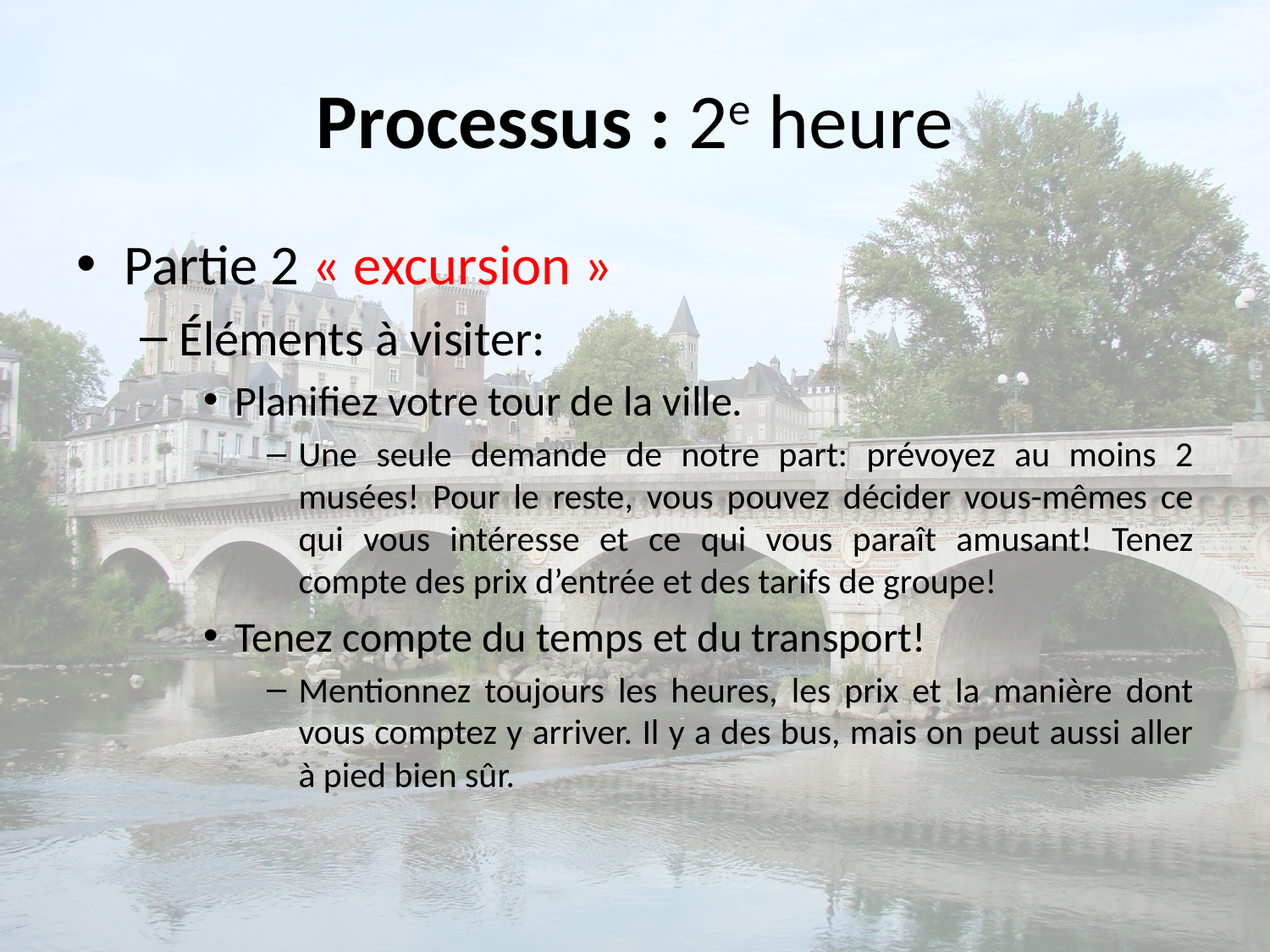

# Processus : 2e heure
Partie 2 « excursion »
Éléments à visiter:
Planifiez votre tour de la ville.
Une seule demande de notre part: prévoyez au moins 2 musées! Pour le reste, vous pouvez décider vous-mêmes ce qui vous intéresse et ce qui vous paraît amusant! Tenez compte des prix d’entrée et des tarifs de groupe!
Tenez compte du temps et du transport!
Mentionnez toujours les heures, les prix et la manière dont vous comptez y arriver. Il y a des bus, mais on peut aussi aller à pied bien sûr.